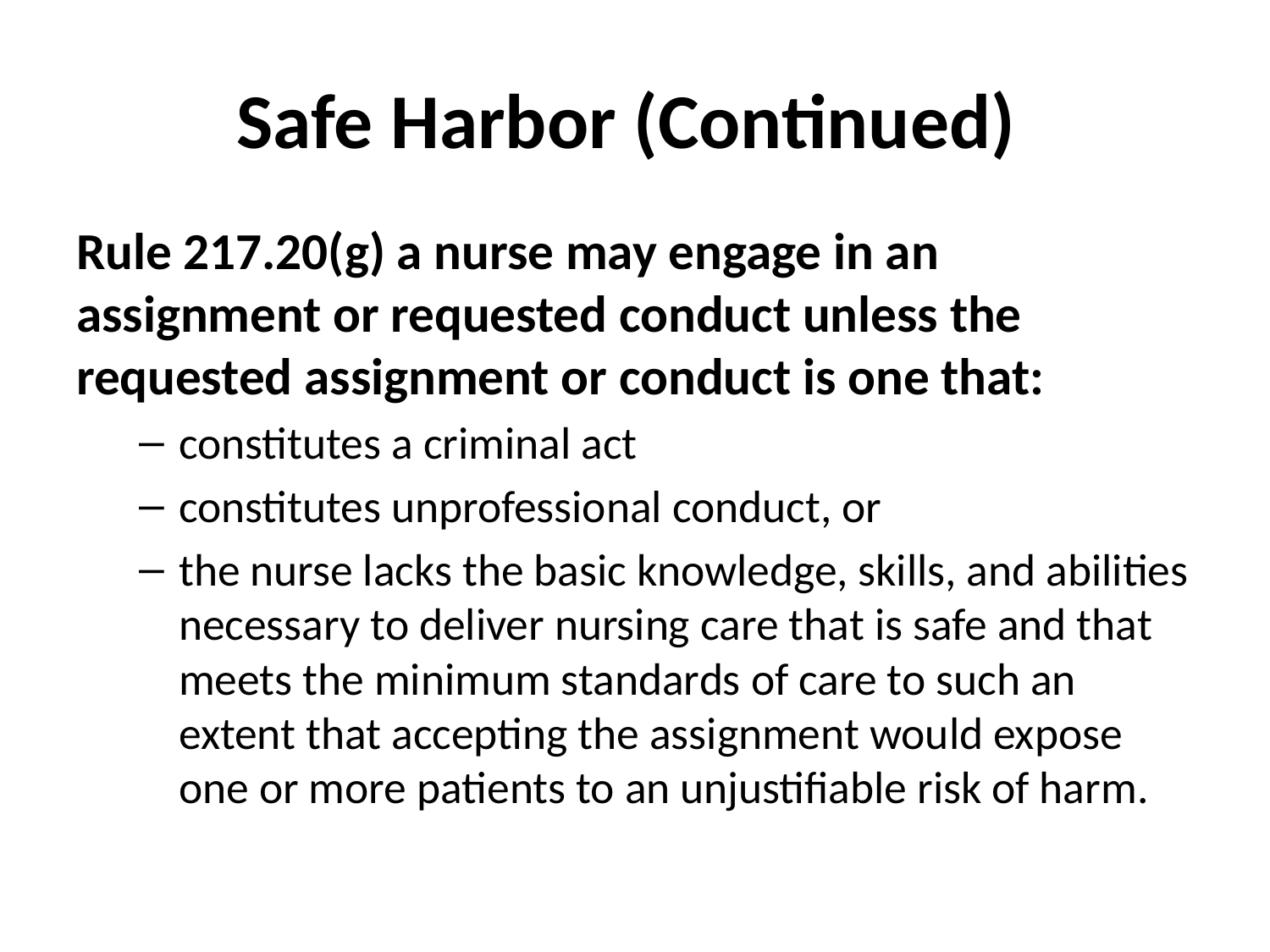

# Safe Harbor (Continued)
Rule 217.20(g) a nurse may engage in an assignment or requested conduct unless the requested assignment or conduct is one that:
constitutes a criminal act
constitutes unprofessional conduct, or
the nurse lacks the basic knowledge, skills, and abilities necessary to deliver nursing care that is safe and that meets the minimum standards of care to such an extent that accepting the assignment would expose one or more patients to an unjustifiable risk of harm.